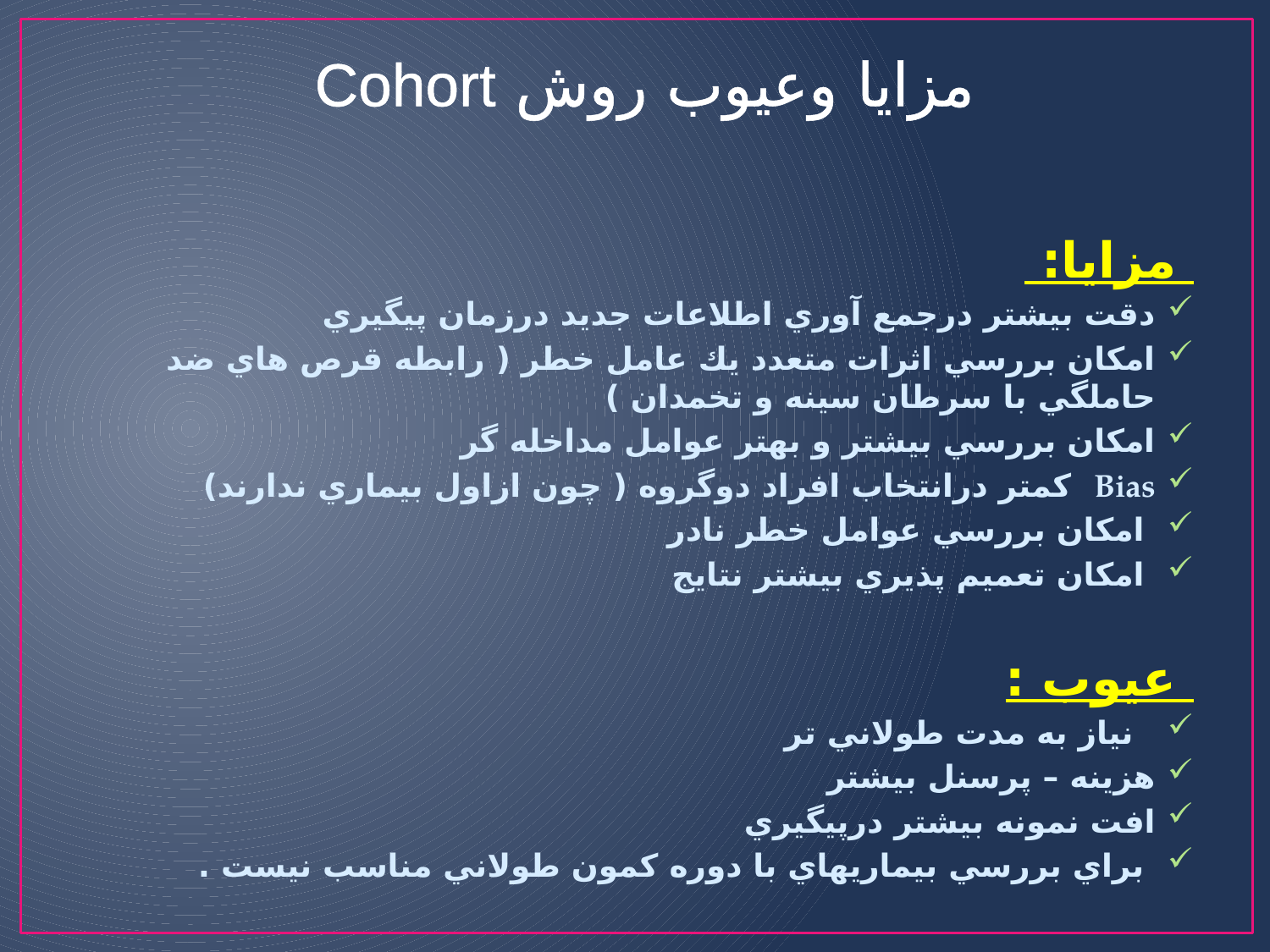

# مزايا وعيوب روش Cohort
 مزايا‌:
دقت بيشتر درجمع آوري اطلاعات جديد درزمان پيگيري
امكان بررسي اثرات متعدد يك عامل خطر ( رابطه قرص هاي ضد حاملگي با سرطان سينه و تخمدان )
امكان بررسي بيشتر و بهتر عوامل مداخله گر
Bias  كمتر درانتخاب افراد دوگروه ( چون ازاول بيماري ندارند)
 امكان بررسي عوامل خطر نادر
 امكان تعميم پذيري بيشتر نتايج

 عيوب :
  نياز به مدت طولاني تر
هزينه – پرسنل بيشتر
افت نمونه بيشتر درپيگيري
 براي بررسي بيماريهاي با دوره كمون طولاني مناسب نيست .